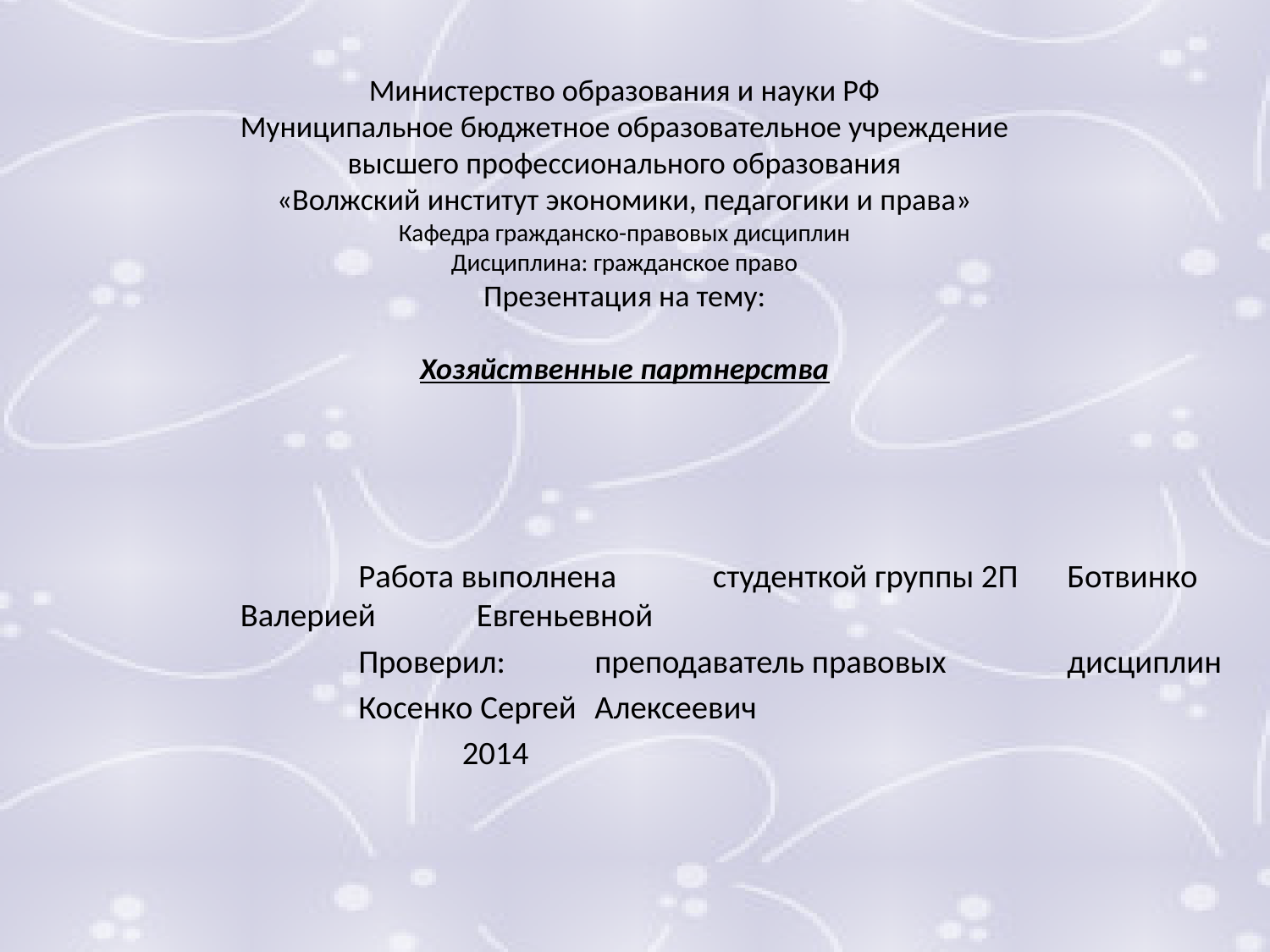

# Министерство образования и науки РФ Муниципальное бюджетное образовательное учреждение высшего профессионального образования «Волжский институт экономики, педагогики и права» Кафедра гражданско-правовых дисциплин Дисциплина: гражданское право Презентация на тему: Хозяйственные партнерства
					Работа выполнена 						студенткой группы 2П 						Ботвинко Валерией 						Евгеньевной
					Проверил: 							преподаватель правовых 						дисциплин
					Косенко Сергей 							Алексеевич
		              2014